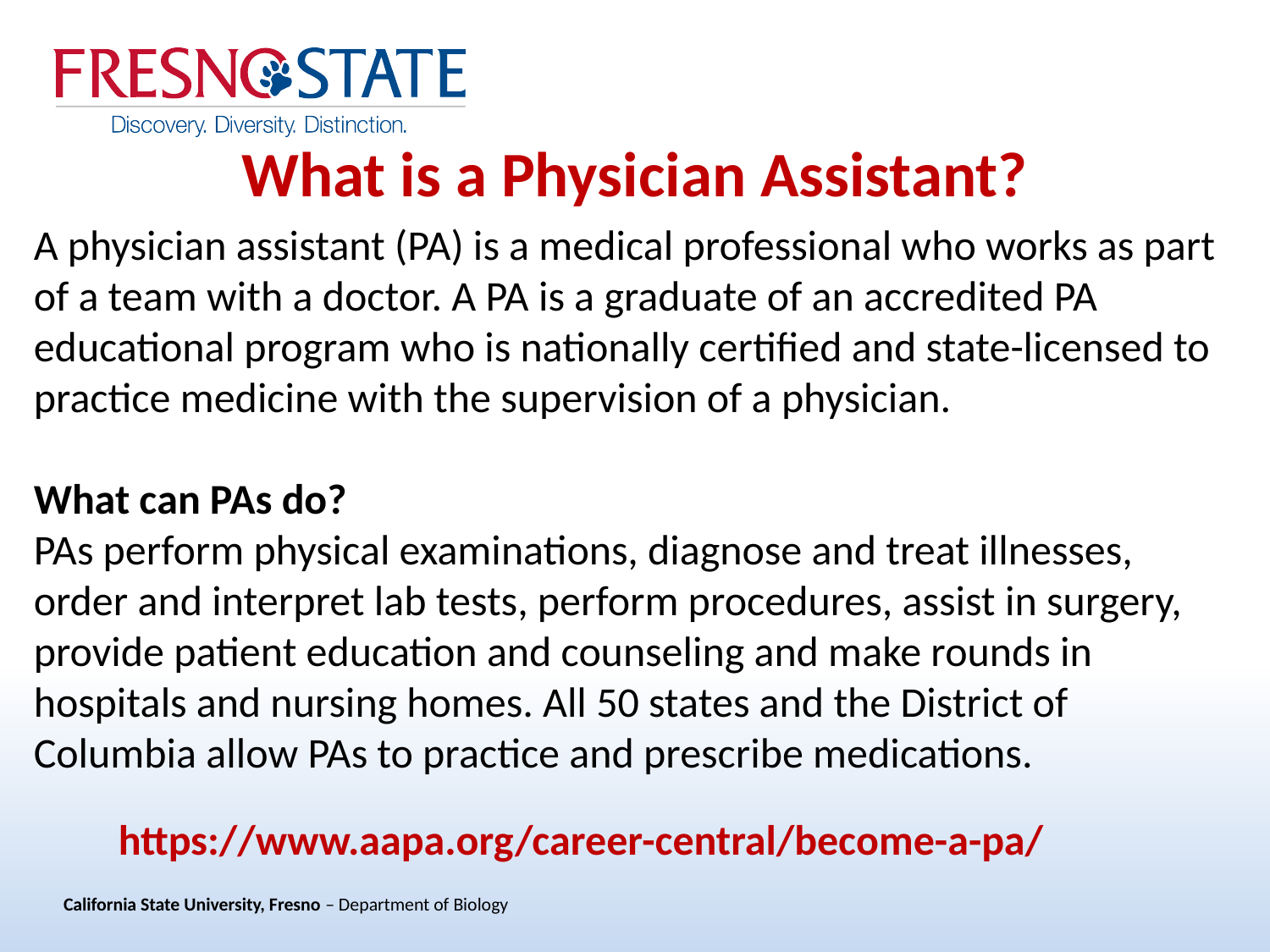

What is a Physician Assistant?

A physician assistant (PA) is a medical professional who works as part of a team with a doctor. A PA is a graduate of an accredited PA educational program who is nationally certified and state-licensed to practice medicine with the supervision of a physician.

What can PAs do?
PAs perform physical examinations, diagnose and treat illnesses, order and interpret lab tests, perform procedures, assist in surgery, provide patient education and counseling and make rounds in hospitals and nursing homes. All 50 states and the District of Columbia allow PAs to practice and prescribe medications.
https://www.aapa.org/career-central/become-a-pa/